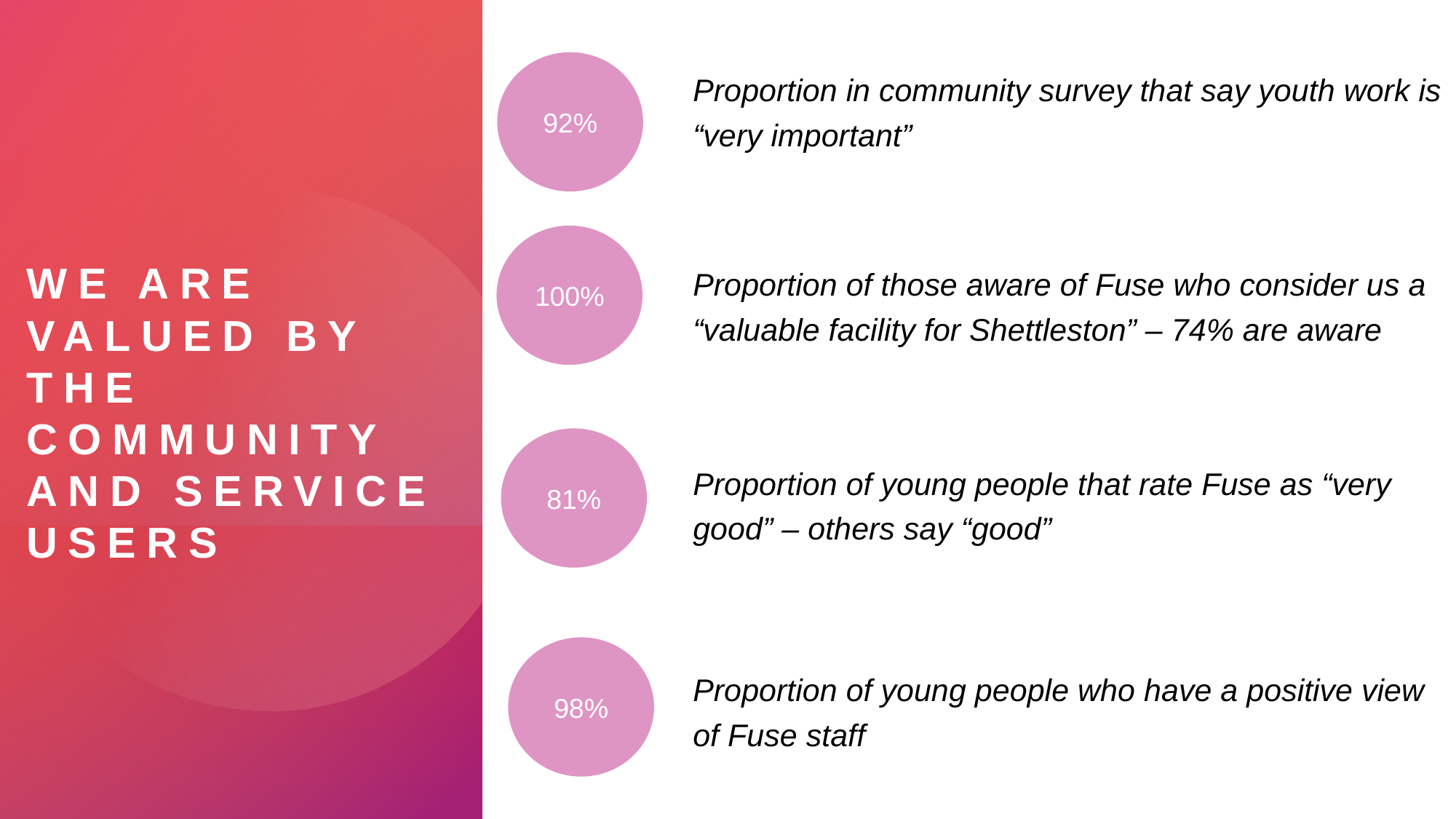

92%
Proportion in community survey that say youth work is “very important”

Proportion of those aware of Fuse who consider us a “valuable facility for Shettleston” – 74% are aware

Proportion of young people that rate Fuse as “very good” – others say “good”

Proportion of young people who have a positive view of Fuse staff

# WE ARE VALUED BY THE COMMUNITY AND SERVICE USERS
100%
81%

98%